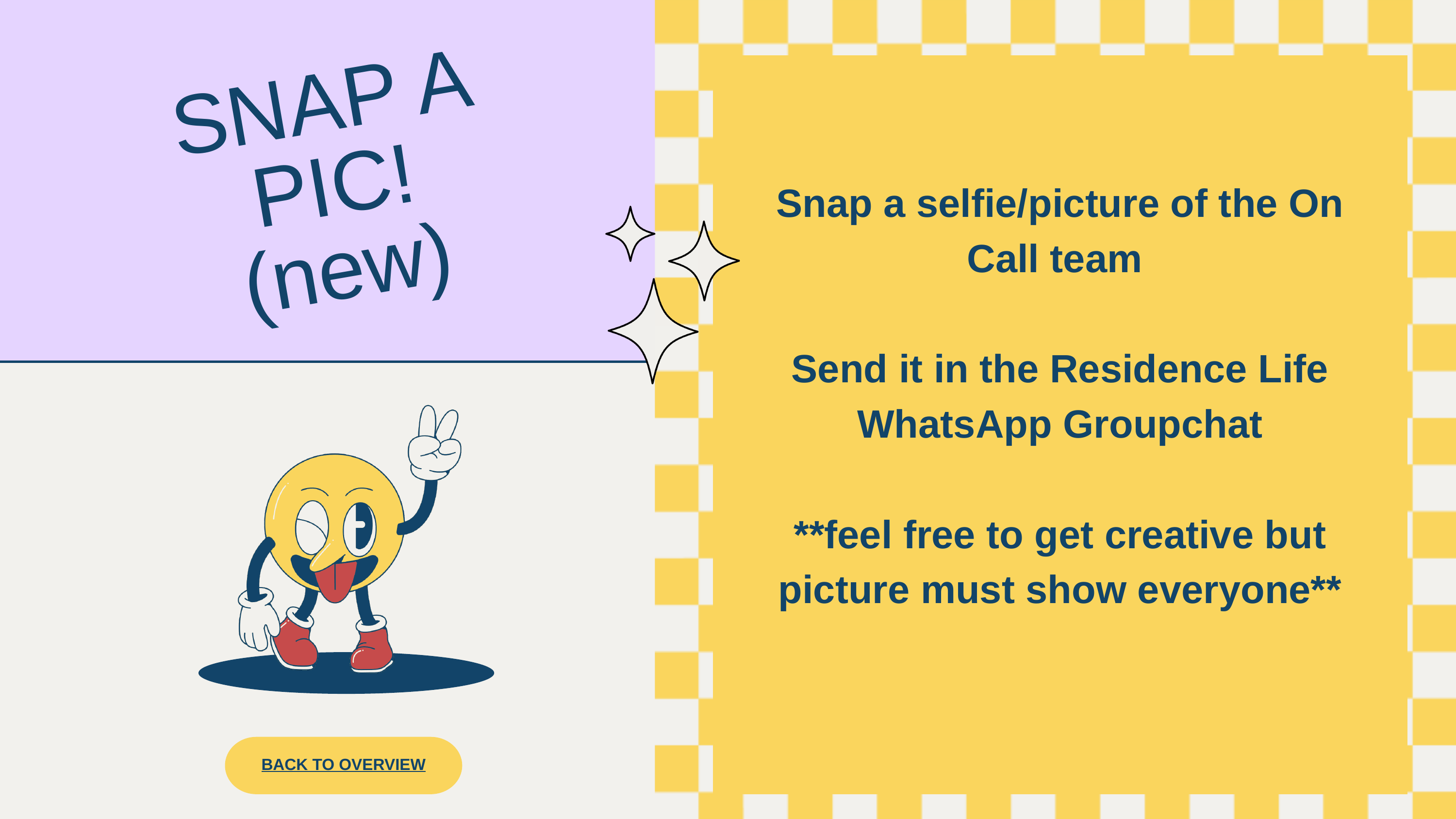

SNAP A PIC! (new)

Snap a selfie/picture of the On Call team

Send it in the Residence Life WhatsApp Groupchat

**feel free to get creative but picture must show everyone**

BACK TO OVERVIEW